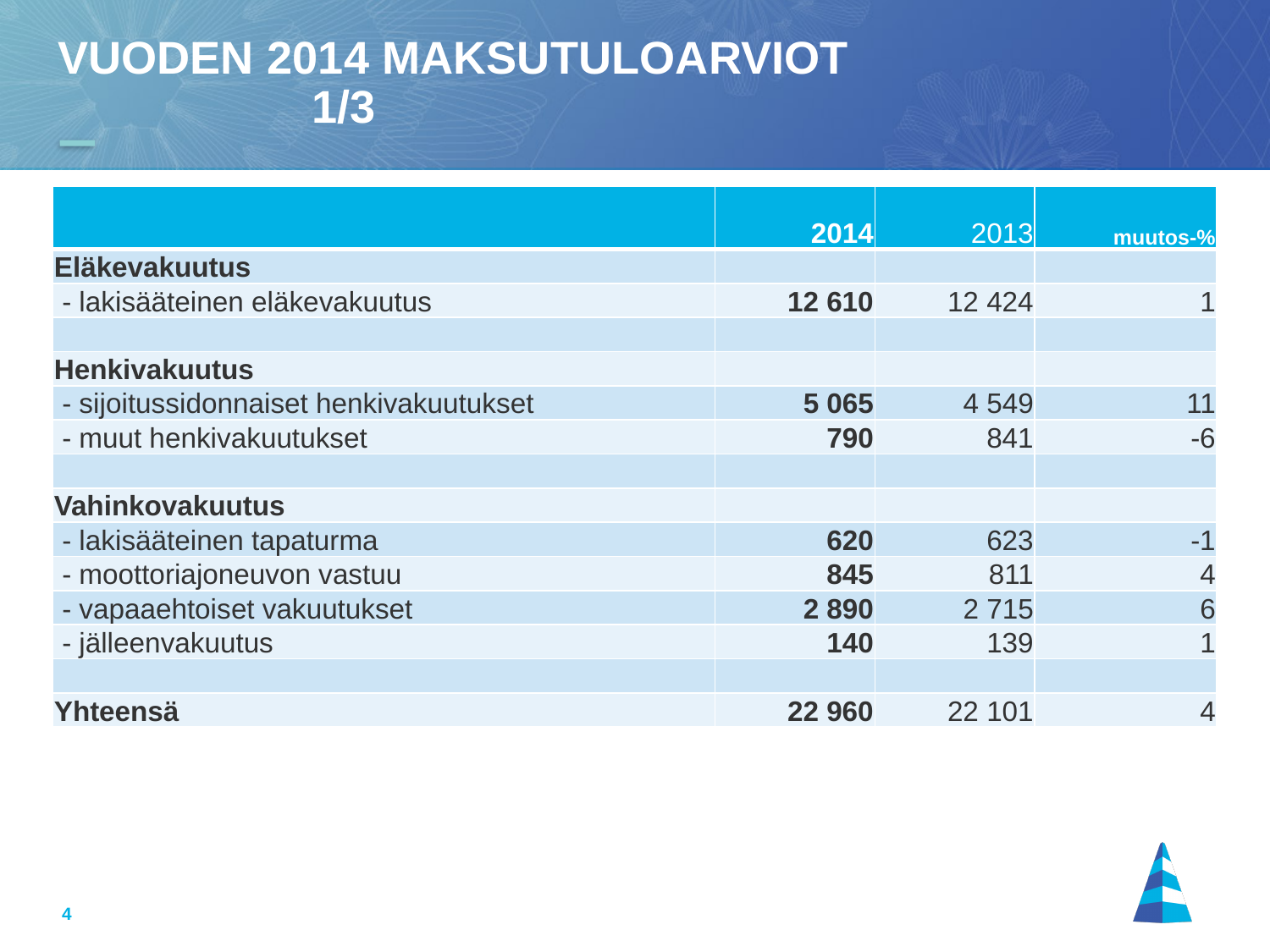

# Vuoden 2014 maksutuloarviot			  		1/3
|  | 2014 | 2013 | muutos-% |
| --- | --- | --- | --- |
| Eläkevakuutus |  |  |  |
| - lakisääteinen eläkevakuutus | 12 610 | 12 424 | 1 |
|  |  |  |  |
| Henkivakuutus |  |  |  |
| - sijoitussidonnaiset henkivakuutukset | 5 065 | 4 549 | 11 |
| - muut henkivakuutukset | 790 | 841 | -6 |
|  |  |  |  |
| Vahinkovakuutus |  |  |  |
| - lakisääteinen tapaturma | 620 | 623 | -1 |
| - moottoriajoneuvon vastuu | 845 | 811 | 4 |
| - vapaaehtoiset vakuutukset | 2 890 | 2 715 | 6 |
| - jälleenvakuutus | 140 | 139 | 1 |
|  |  |  |  |
| Yhteensä | 22 960 | 22 101 | 4 |